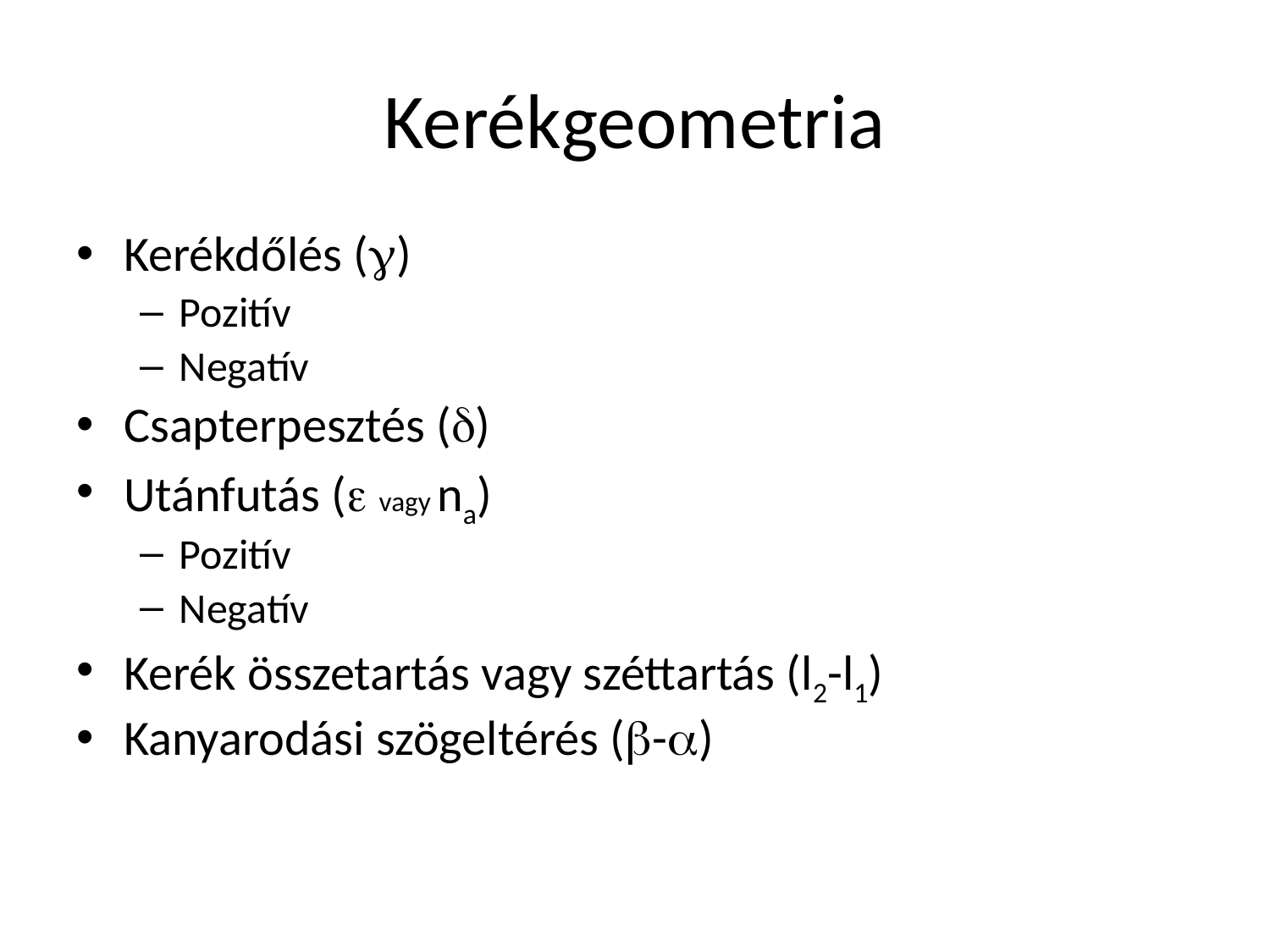

# Kerékgeometria
Kerékdőlés (γ)
Pozitív
Negatív
Csapterpesztés (δ)
Utánfutás (ε vagy na)
Pozitív
Negatív
Kerék összetartás vagy széttartás (l2-l1)
Kanyarodási szögeltérés (β-α)